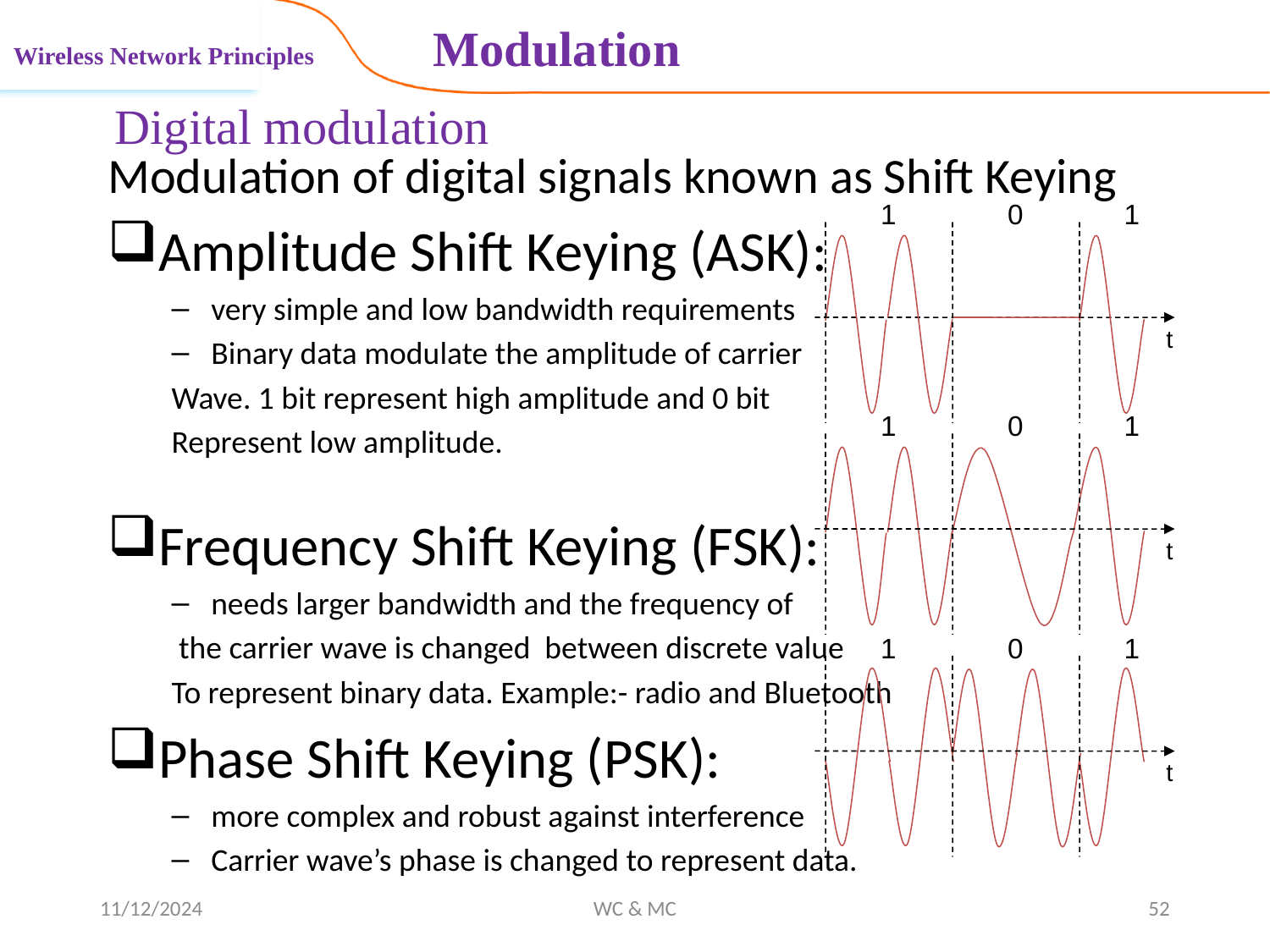

Modulation
Wireless Network Principles
Digital modulation
Modulation of digital signals known as Shift Keying
Amplitude Shift Keying (ASK):
very simple and low bandwidth requirements
Binary data modulate the amplitude of carrier
Wave. 1 bit represent high amplitude and 0 bit
Represent low amplitude.
Frequency Shift Keying (FSK):
needs larger bandwidth and the frequency of
 the carrier wave is changed  between discrete value
To represent binary data. Example:- radio and Bluetooth
Phase Shift Keying (PSK):
more complex and robust against interference
Carrier wave’s phase is changed to represent data.
1
0
1

t
1
0
1

t
1
0
1

t
11/12/2024
WC & MC
52